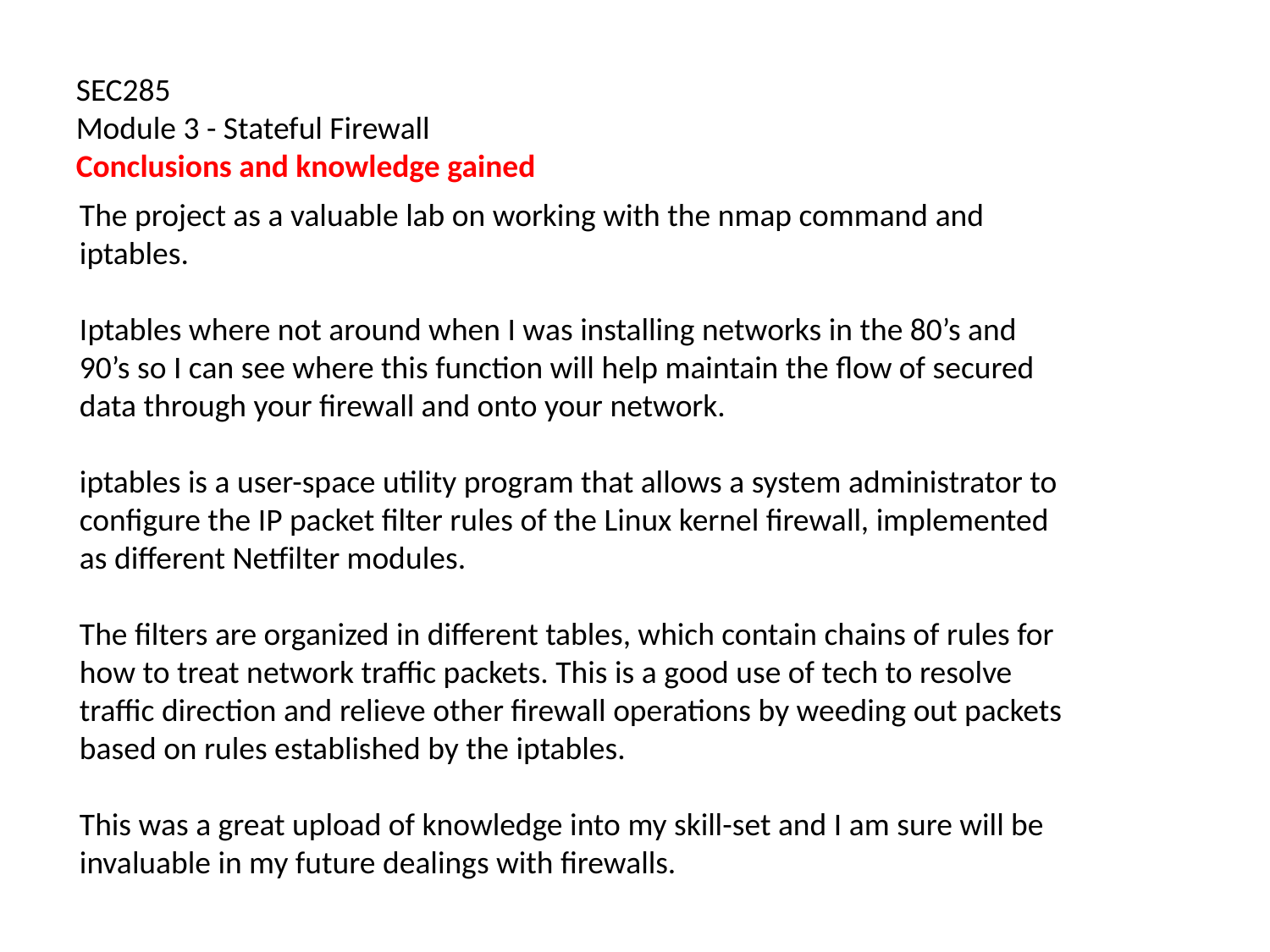

SEC285
Module 3 - Stateful Firewall
Conclusions and knowledge gained
The project as a valuable lab on working with the nmap command and iptables.

Iptables where not around when I was installing networks in the 80’s and 90’s so I can see where this function will help maintain the flow of secured data through your firewall and onto your network.

iptables is a user-space utility program that allows a system administrator to configure the IP packet filter rules of the Linux kernel firewall, implemented as different Netfilter modules.

The filters are organized in different tables, which contain chains of rules for how to treat network traffic packets. This is a good use of tech to resolve traffic direction and relieve other firewall operations by weeding out packets based on rules established by the iptables.

This was a great upload of knowledge into my skill-set and I am sure will be invaluable in my future dealings with firewalls.